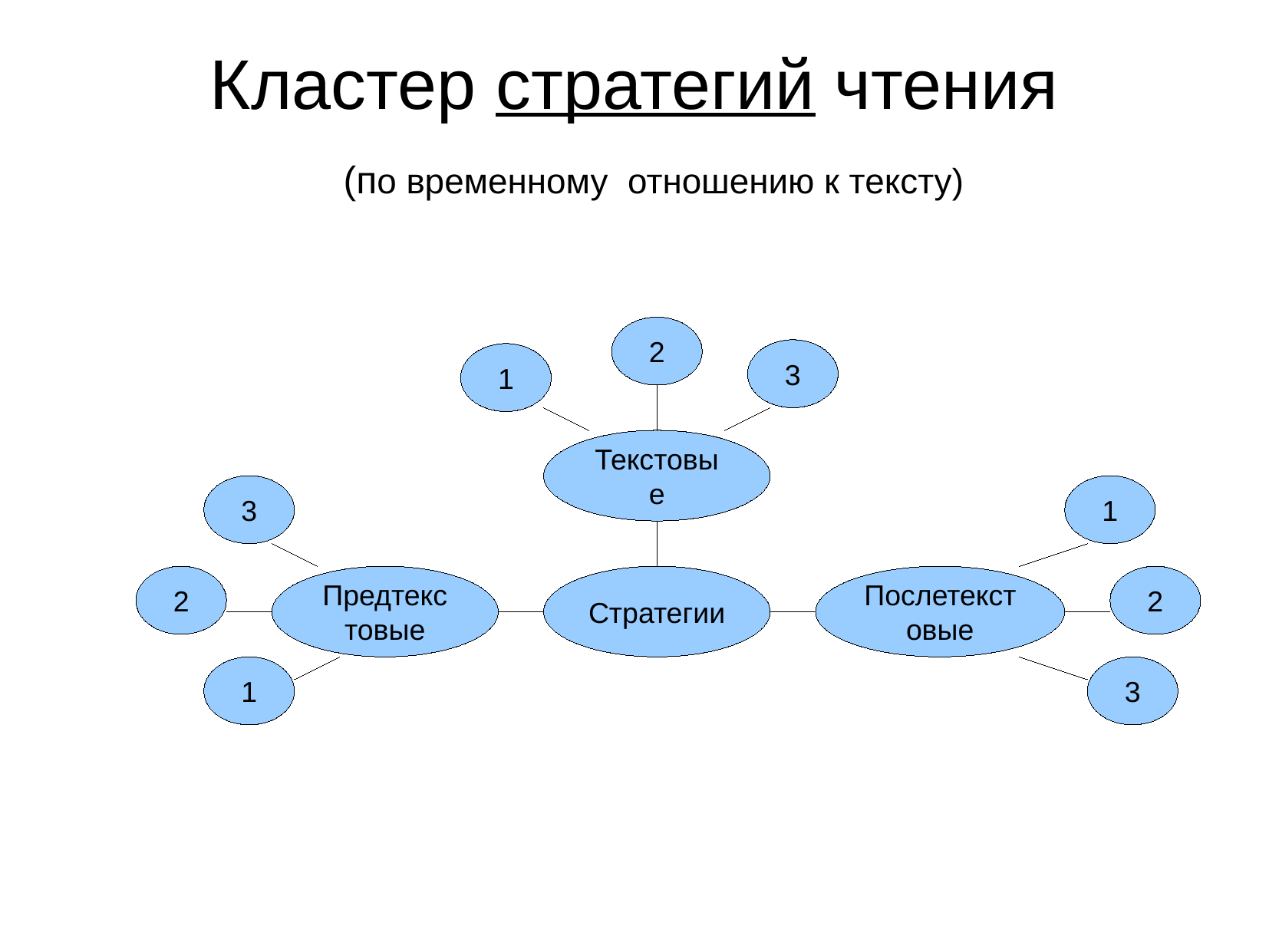

Кластер стратегий чтения
  (по временному  отношению к тексту)
2
3
1

Текстовые
3
1

2
Предтекстовые
Стратегии
Послетекстовые
2

1

3